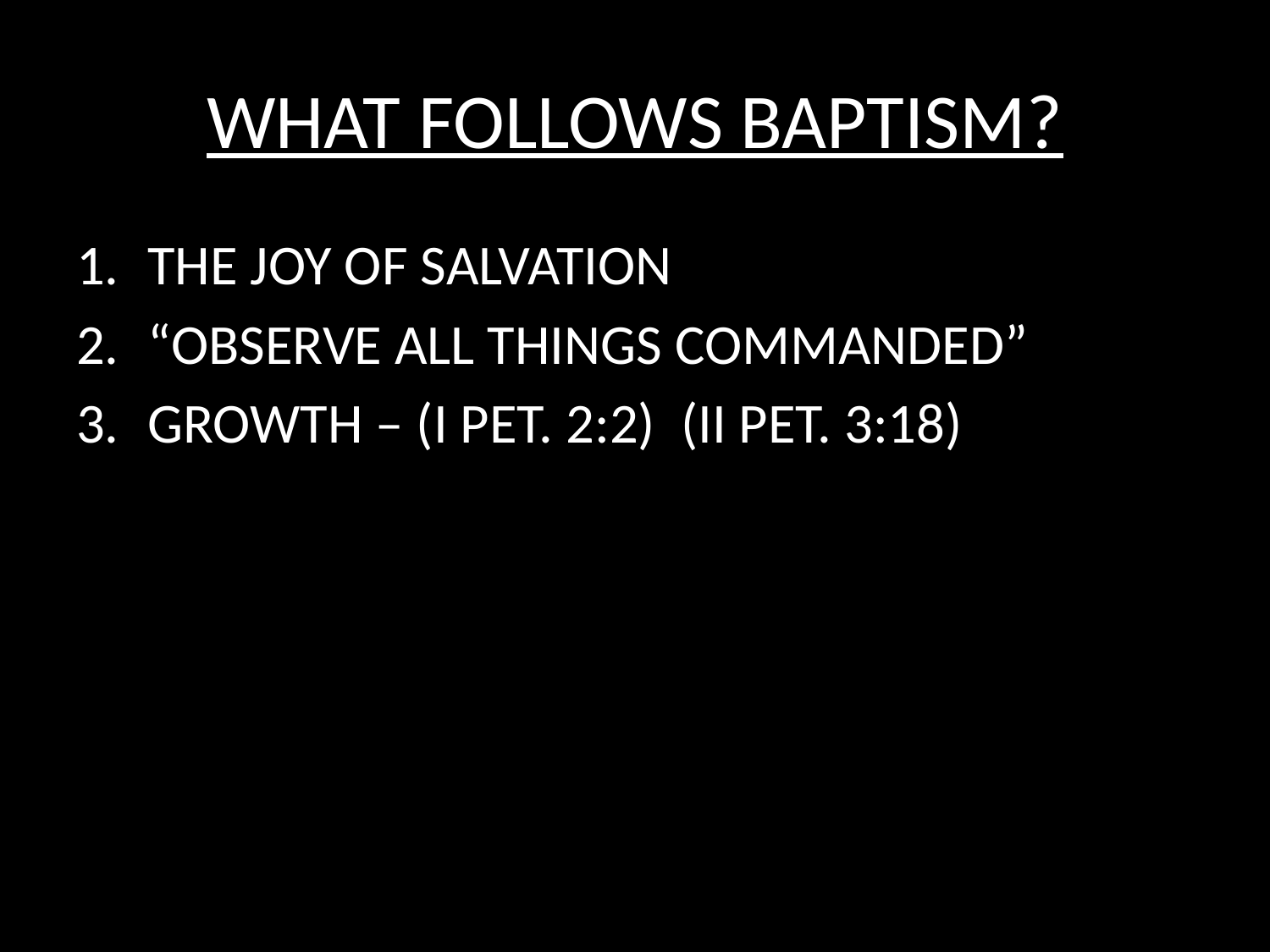

# WHAT FOLLOWS BAPTISM?
THE JOY OF SALVATION
“OBSERVE ALL THINGS COMMANDED”
GROWTH – (I PET. 2:2)  (II PET. 3:18)